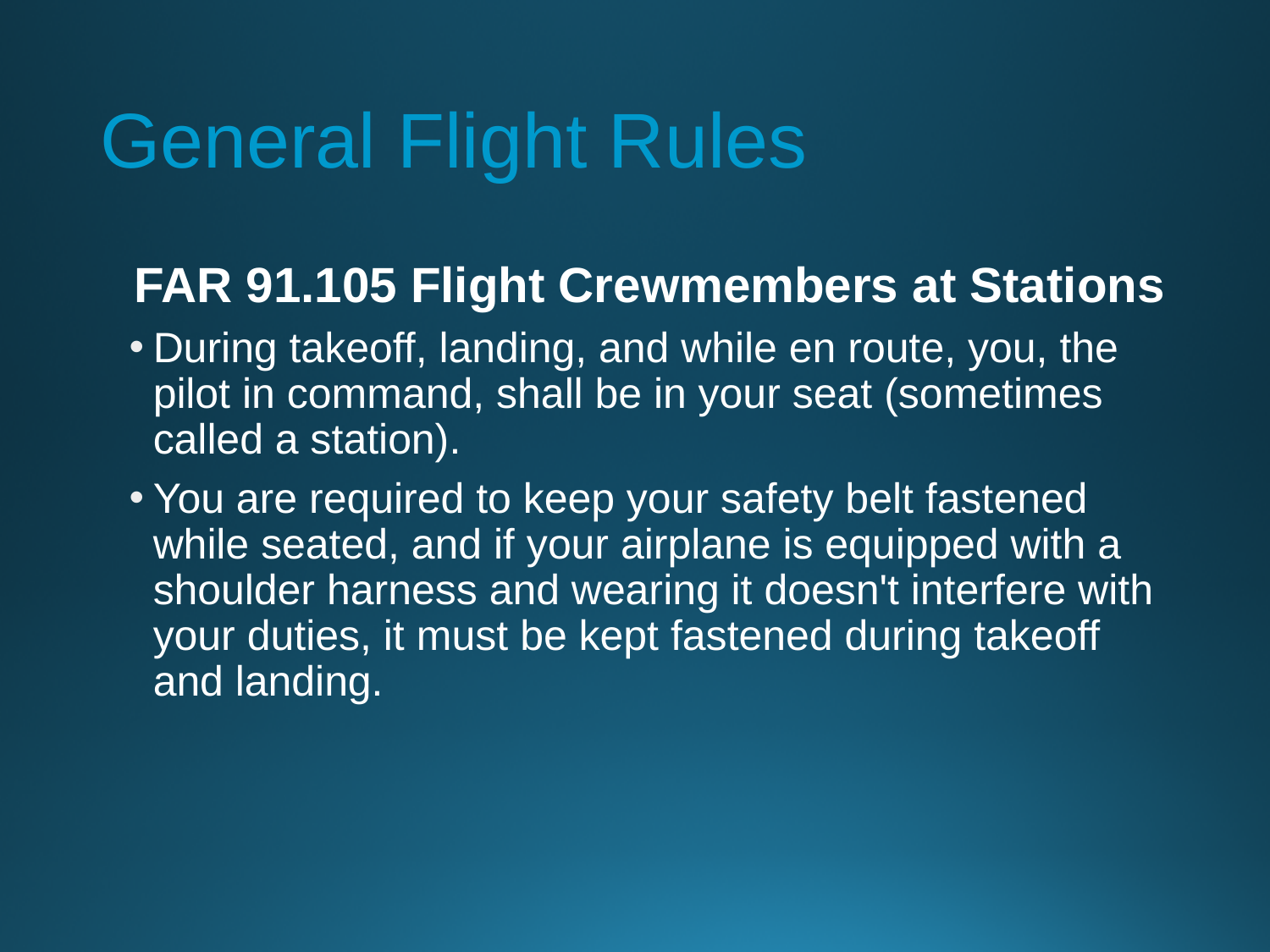

# General Flight Rules
FAR 91.105 Flight Crewmembers at Stations
During takeoff, landing, and while en route, you, the pilot in command, shall be in your seat (sometimes called a station).
You are required to keep your safety belt fastened while seated, and if your airplane is equipped with a shoulder harness and wearing it doesn't interfere with your duties, it must be kept fastened during takeoff and landing.